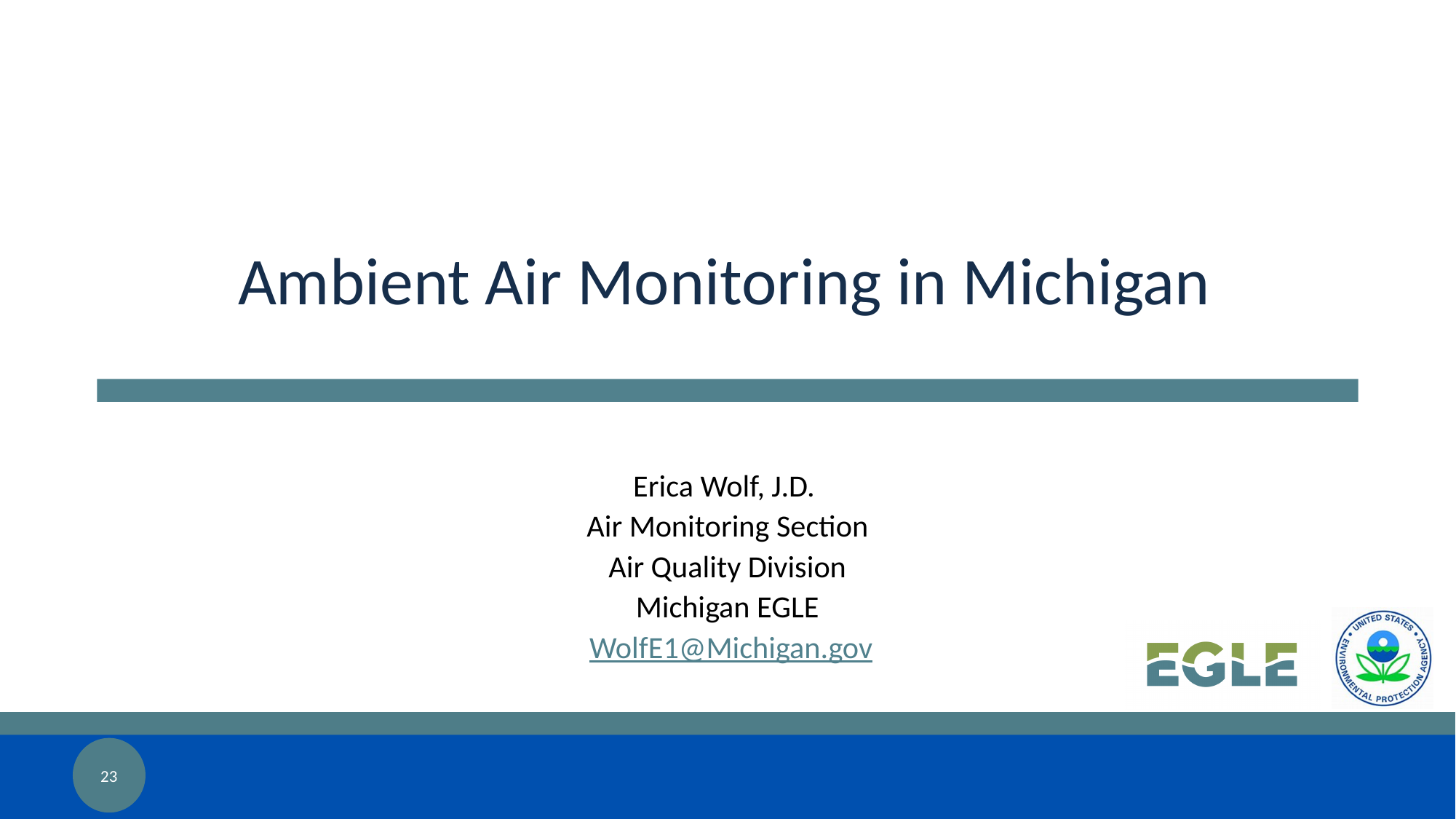

# Ambient Air Monitoring in Michigan
Erica Wolf, J.D.
Air Monitoring Section
Air Quality Division
Michigan EGLE
 WolfE1@Michigan.gov